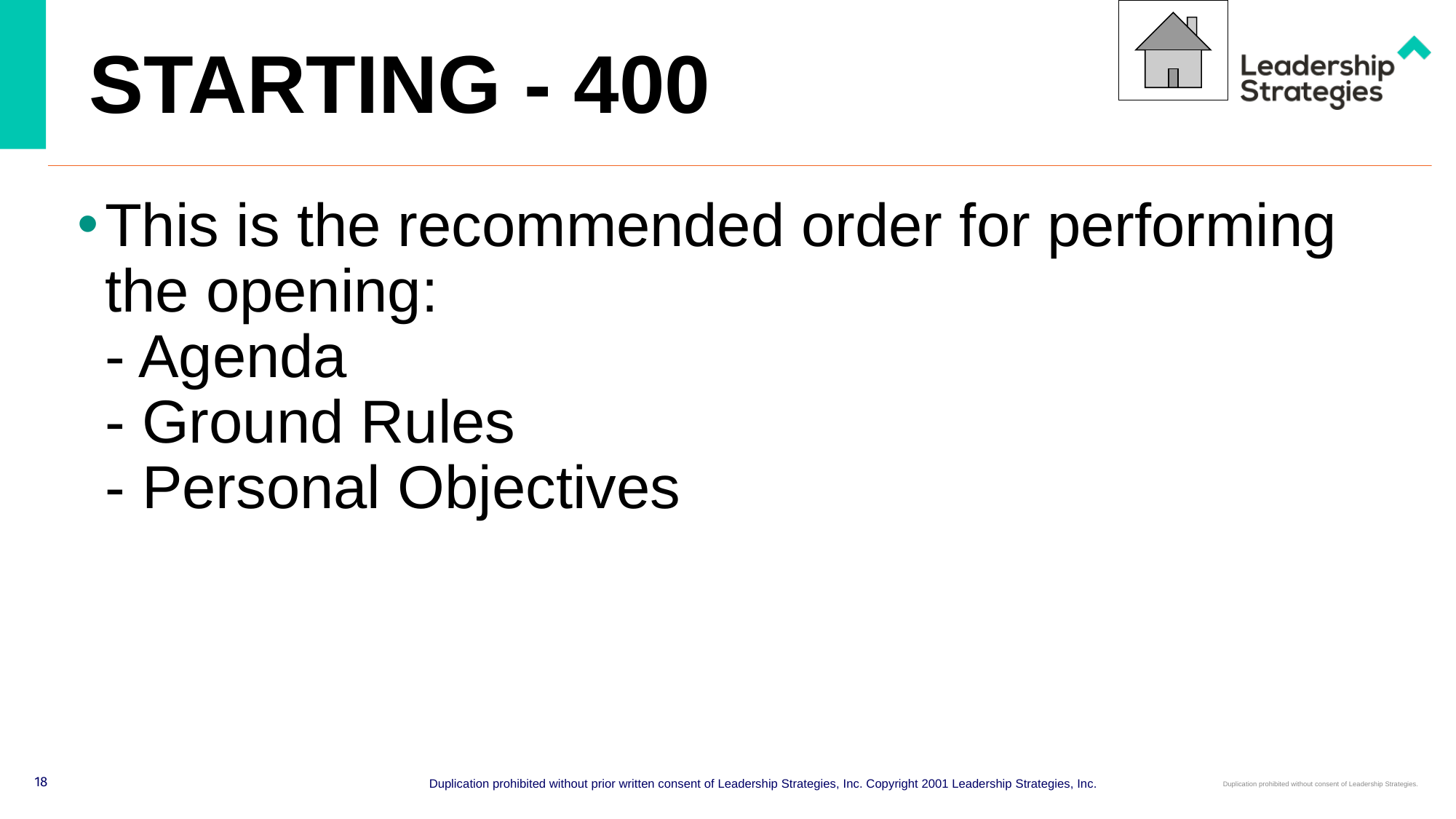

# STARTING - 400
This is the recommended order for performing the opening:
- Agenda
- Ground Rules
- Personal Objectives
18
Duplication prohibited without prior written consent of Leadership Strategies, Inc. Copyright 2001 Leadership Strategies, Inc.